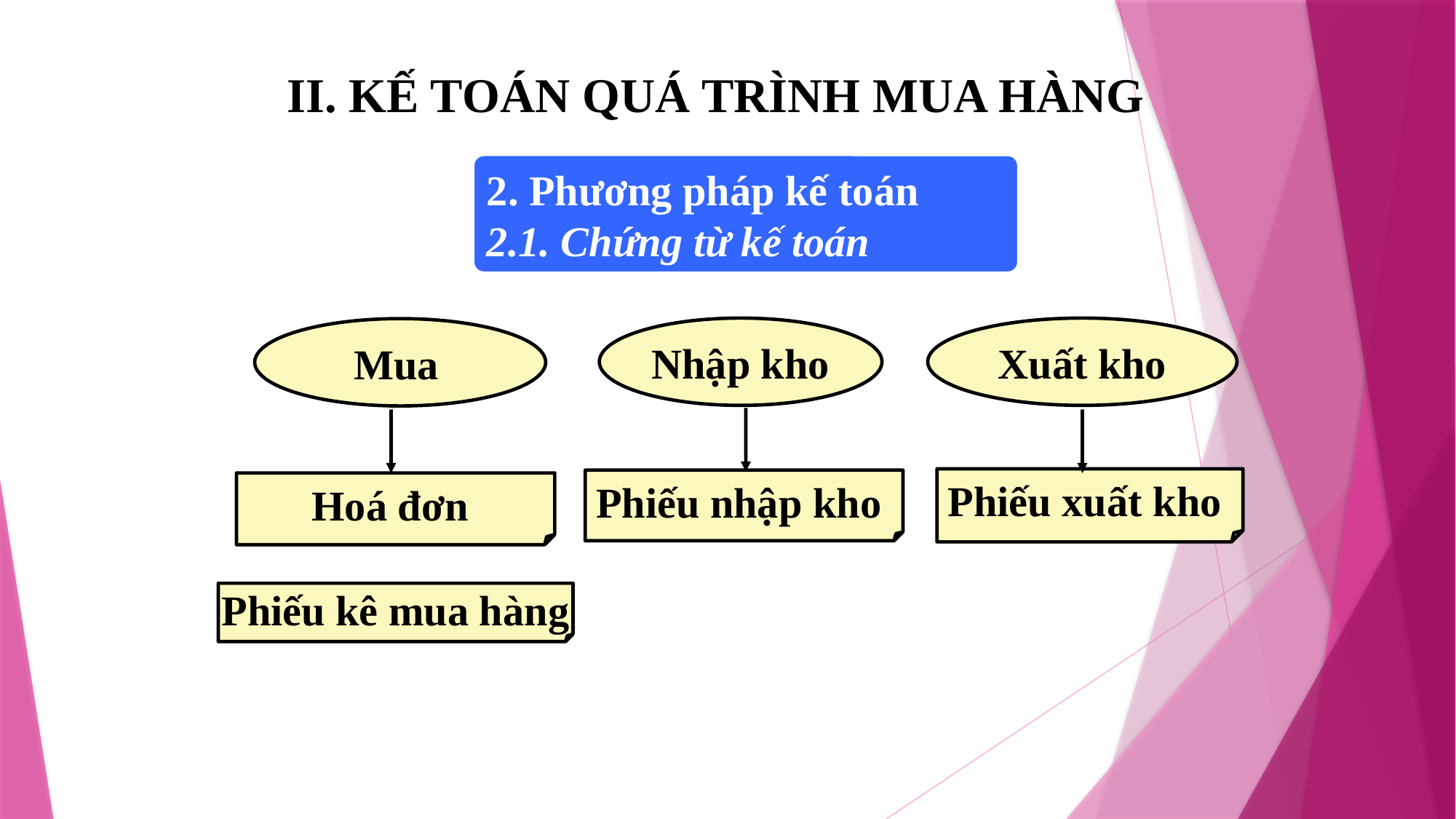

II. KẾ TOÁN QUÁ TRÌNH MUA HÀNG
2. Phương pháp kế toán
2.1. Chứng từ kế toán
Nhập kho
Xuất kho
Mua

Phiếu xuất kho
Phiếu nhập kho
Hoá đơn
Phiếu kê mua hàng
www.themegallery.com